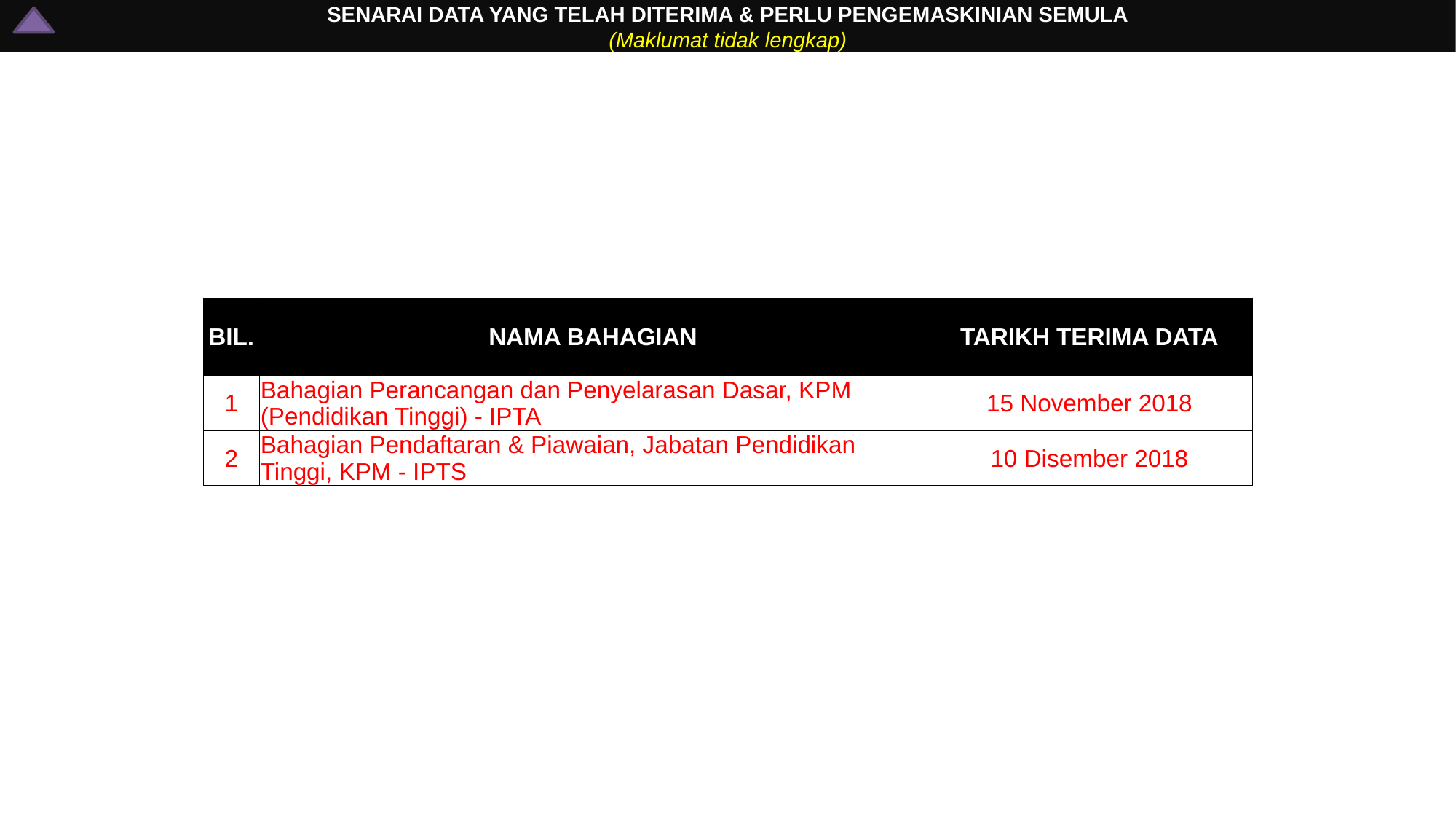

# SENARAI DATA YANG TELAH DITERIMA & PERLU PENGEMASKINIAN SEMULA (Maklumat tidak lengkap)

| BIL. | NAMA BAHAGIAN | TARIKH TERIMA DATA |
| --- | --- | --- |
| 1 | Bahagian Perancangan dan Penyelarasan Dasar, KPM (Pendidikan Tinggi) - IPTA | 15 November 2018 |
| 2 | Bahagian Pendaftaran & Piawaian, Jabatan Pendidikan Tinggi, KPM - IPTS | 10 Disember 2018 |